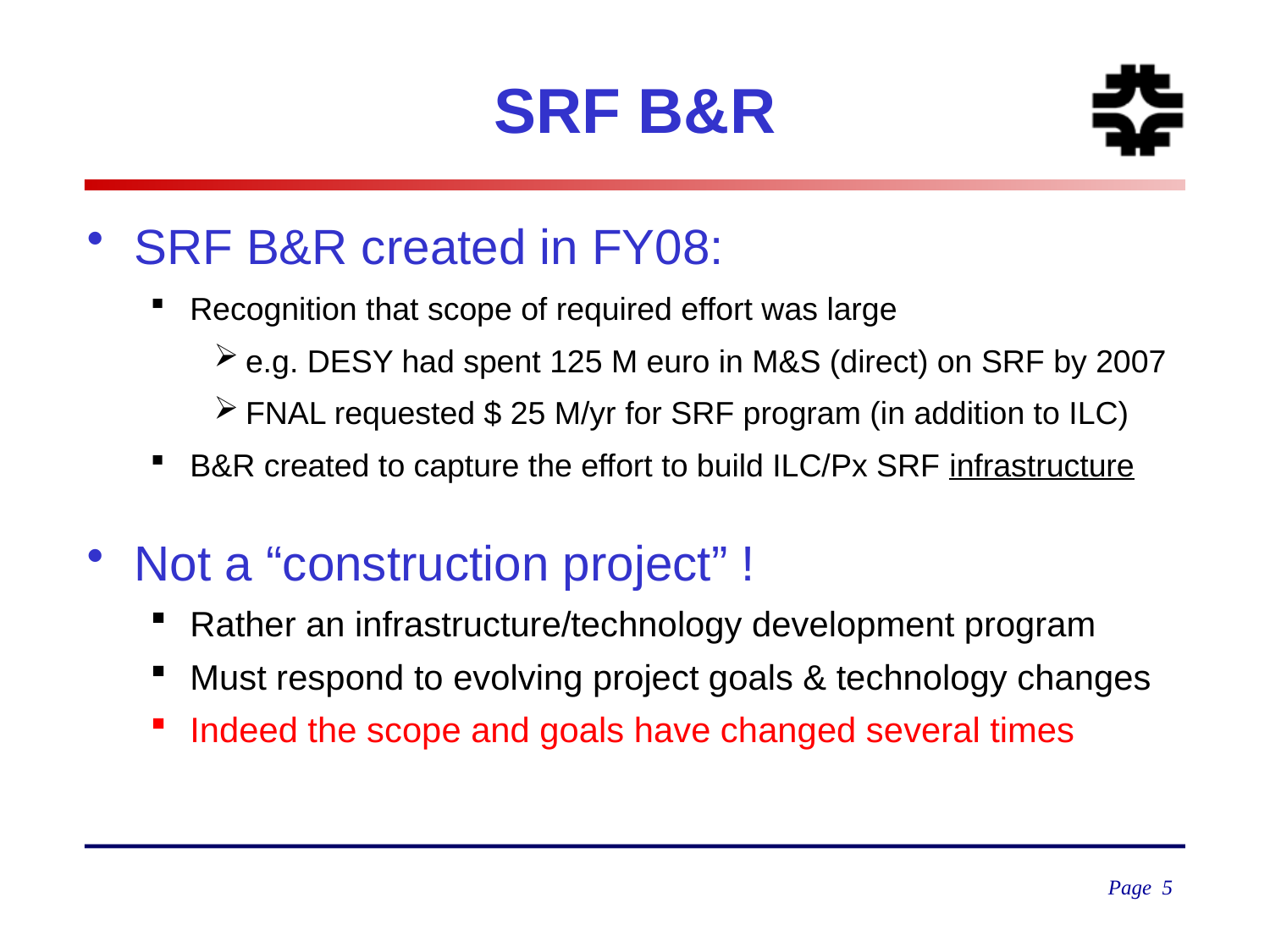

# SRF B&R
SRF B&R created in FY08:
Recognition that scope of required effort was large
e.g. DESY had spent 125 M euro in M&S (direct) on SRF by 2007
FNAL requested $ 25 M/yr for SRF program (in addition to ILC)
B&R created to capture the effort to build ILC/Px SRF infrastructure

Not a “construction project” !
Rather an infrastructure/technology development program
Must respond to evolving project goals & technology changes
Indeed the scope and goals have changed several times
Page 5